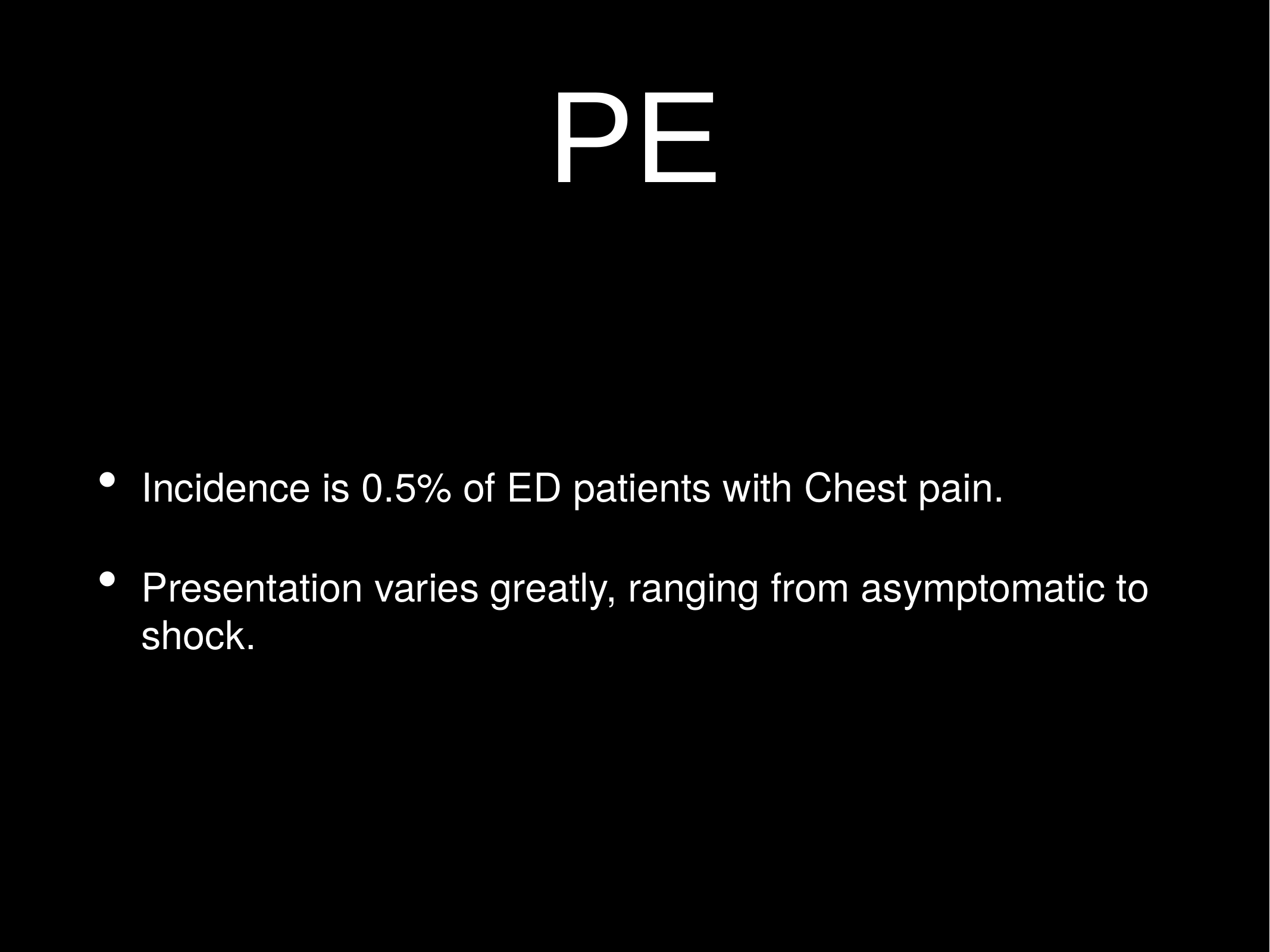

# PE
Incidence is 0.5% of ED patients with Chest pain.
Presentation varies greatly, ranging from asymptomatic to shock.